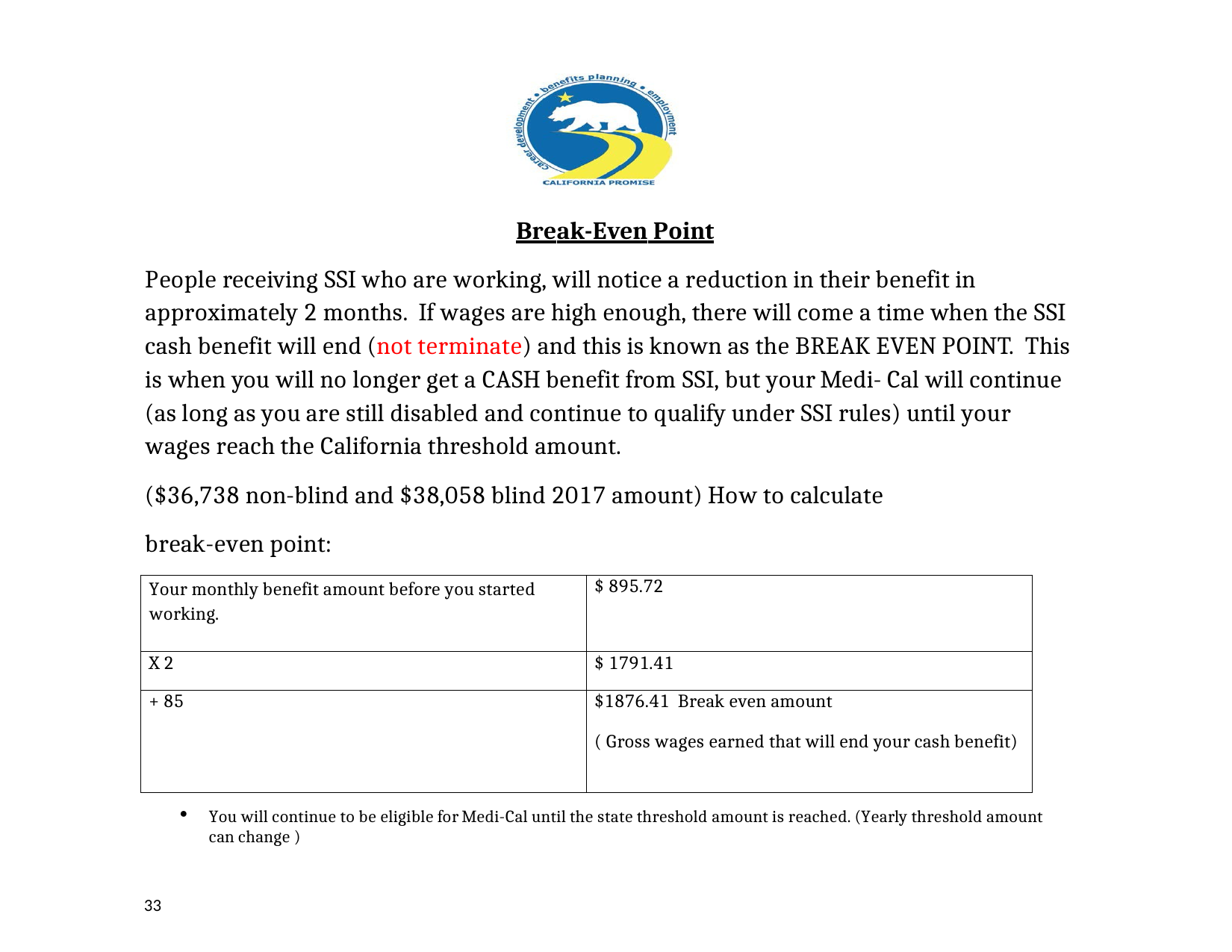

Break-Even Point
People receiving SSI who are working, will notice a reduction in their benefit in approximately 2 months.  If wages are high enough, there will come a time when the SSI cash benefit will end (not terminate) and this is known as the BREAK EVEN POINT.  This is when you will no longer get a CASH benefit from SSI, but your Medi- Cal will continue (as long as you are still disabled and continue to qualify under SSI rules) until your wages reach the California threshold amount.
($36,738 non-blind and $38,058 blind 2017 amount) How to calculate break-even point:
| Your monthly benefit amount before you started working. | $ 895.72 |
| --- | --- |
| X 2 | $ 1791.41 |
| + 85 | $1876.41 Break even amount ( Gross wages earned that will end your cash benefit) |
You will continue to be eligible for Medi-Cal until the state threshold amount is reached. (Yearly threshold amount can change )
33